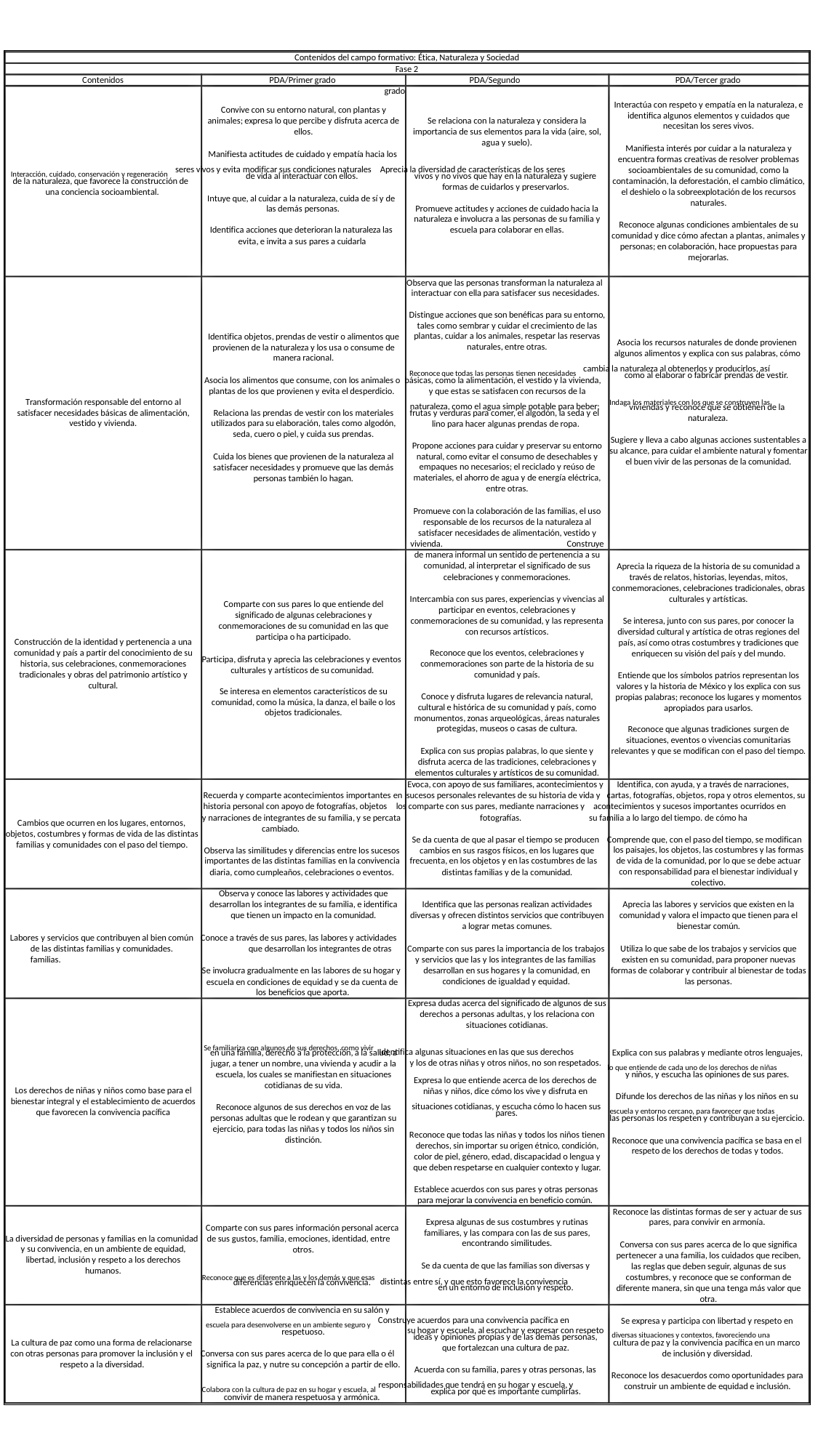

Contenidos del campo formativo: Ética, Naturaleza y Sociedad Fase 2
PDA/Primer grado	PDA/Segundo grado
Contenidos
PDA/Tercer grado
Interactúa con respeto y empatía en la naturaleza, e identifica algunos elementos y cuidados que necesitan los seres vivos.
Convive con su entorno natural, con plantas y animales; expresa lo que percibe y disfruta acerca de ellos.
Se relaciona con la naturaleza y considera la importancia de sus elementos para la vida (aire, sol, agua y suelo).
Manifiesta interés por cuidar a la naturaleza y encuentra formas creativas de resolver problemas socioambientales de su comunidad, como la contaminación, la deforestación, el cambio climático, el deshielo o la sobreexplotación de los recursos naturales.
Manifiesta actitudes de cuidado y empatía hacia los
Interacción, cuidado, conservación y regeneración    seres vivos y evita modificar sus condiciones naturales    Aprecia la diversidad de características de los seres
de vida al interactuar con ellos.
vivos y no vivos que hay en la naturaleza y sugiere formas de cuidarlos y preservarlos.
de la naturaleza, que favorece la construcción de una conciencia socioambiental.
Intuye que, al cuidar a la naturaleza, cuida de sí y de las demás personas.
Promueve actitudes y acciones de cuidado hacia la naturaleza e involucra a las personas de su familia y escuela para colaborar en ellas.
Reconoce algunas condiciones ambientales de su comunidad y dice cómo afectan a plantas, animales y personas; en colaboración, hace propuestas para mejorarlas.
Identifica acciones que deterioran la naturaleza las evita, e invita a sus pares a cuidarla
Observa que las personas transforman la naturaleza al interactuar con ella para satisfacer sus necesidades.
Distingue acciones que son benéficas para su entorno, tales como sembrar y cuidar el crecimiento de las plantas, cuidar a los animales, respetar las reservas naturales, entre otras.
Identifica objetos, prendas de vestir o alimentos que provienen de la naturaleza y los usa o consume de manera racional.
Asocia los recursos naturales de donde provienen algunos alimentos y explica con sus palabras, cómo
Reconoce que todas las personas tienen necesidades    cambia la naturaleza al obtenerlos y producirlos, así
como al elaborar o fabricar prendas de vestir.
Asocia los alimentos que consume, con los animales o  básicas, como la alimentación, el vestido y la vivienda,
plantas de los que provienen y evita el desperdicio.	y que estas se satisfacen con recursos de la
naturaleza, como el agua simple potable para beber;     Indaga los materiales con los que se construyen las
Transformación responsable del entorno al satisfacer necesidades básicas de alimentación, vestido y vivienda.
viviendas y reconoce que se obtienen de la naturaleza.
frutas y verduras para comer, el algodón, la seda y el lino para hacer algunas prendas de ropa.
Relaciona las prendas de vestir con los materiales utilizados para su elaboración, tales como algodón, seda, cuero o piel, y cuida sus prendas.
Sugiere y lleva a cabo algunas acciones sustentables a su alcance, para cuidar el ambiente natural y fomentar el buen vivir de las personas de la comunidad.
Propone acciones para cuidar y preservar su entorno natural, como evitar el consumo de desechables y empaques no necesarios; el reciclado y reúso de materiales, el ahorro de agua y de energía eléctrica, entre otras.
Cuida los bienes que provienen de la naturaleza al satisfacer necesidades y promueve que las demás personas también lo hagan.
Promueve con la colaboración de las familias, el uso responsable de los recursos de la naturaleza al satisfacer necesidades de alimentación, vestido y vivienda.                                                              Construye de manera informal un sentido de pertenencia a su comunidad, al interpretar el significado de sus celebraciones y conmemoraciones.
Aprecia la riqueza de la historia de su comunidad a través de relatos, historias, leyendas, mitos, conmemoraciones, celebraciones tradicionales, obras culturales y artísticas.
Intercambia con sus pares, experiencias y vivencias al participar en eventos, celebraciones y conmemoraciones de su comunidad, y las representa con recursos artísticos.
Comparte con sus pares lo que entiende del significado de algunas celebraciones y conmemoraciones de su comunidad en las que participa o ha participado.
Se interesa, junto con sus pares, por conocer la diversidad cultural y artística de otras regiones del país, así como otras costumbres y tradiciones que enriquecen su visión del país y del mundo.
Construcción de la identidad y pertenencia a una comunidad y país a partir del conocimiento de su historia, sus celebraciones, conmemoraciones tradicionales y obras del patrimonio artístico y cultural.
Reconoce que los eventos, celebraciones y conmemoraciones son parte de la historia de su comunidad y país.
Participa, disfruta y aprecia las celebraciones y eventos culturales y artísticos de su comunidad.
Entiende que los símbolos patrios representan los valores y la historia de México y los explica con sus propias palabras; reconoce los lugares y momentos apropiados para usarlos.
Se interesa en elementos característicos de su comunidad, como la música, la danza, el baile o los objetos tradicionales.
Conoce y disfruta lugares de relevancia natural, cultural e histórica de su comunidad y país, como monumentos, zonas arqueológicas, áreas naturales protegidas, museos o casas de cultura.
Reconoce que algunas tradiciones surgen de situaciones, eventos o vivencias comunitarias relevantes y que se modifican con el paso del tiempo.
Explica con sus propias palabras, lo que siente y disfruta acerca de las tradiciones, celebraciones y elementos culturales y artísticos de su comunidad.
Evoca, con apoyo de sus familiares, acontecimientos y       Identifica, con ayuda, y a través de narraciones, Recuerda y comparte acontecimientos importantes en  sucesos personales relevantes de su historia de vida y   cartas, fotografías, objetos, ropa y otros elementos, su historia personal con apoyo de fotografías, objetos    los comparte con sus pares, mediante narraciones y    acontecimientos y sucesos importantes ocurridos en
y narraciones de integrantes de su familia, y se percata	fotografías.	su familia a lo largo del tiempo. de cómo ha cambiado.
Cambios que ocurren en los lugares, entornos,
objetos, costumbres y formas de vida de las distintas familias y comunidades con el paso del tiempo.
Se da cuenta de que al pasar el tiempo se producen    Comprende que, con el paso del tiempo, se modifican
los paisajes, los objetos, las costumbres y las formas de vida de la comunidad, por lo que se debe actuar con responsabilidad para el bienestar individual y colectivo.
Observa las similitudes y diferencias entre los sucesos	cambios en sus rasgos físicos, en los lugares que
importantes de las distintas familias en la convivencia     frecuenta, en los objetos y en las costumbres de las
diaria, como cumpleaños, celebraciones o eventos.	distintas familias y de la comunidad.
Observa y conoce las labores y actividades que desarrollan los integrantes de su familia, e identifica que tienen un impacto en la comunidad.
Identifica que las personas realizan actividades diversas y ofrecen distintos servicios que contribuyen a lograr metas comunes.
Aprecia las labores y servicios que existen en la comunidad y valora el impacto que tienen para el bienestar común.
Labores y servicios que contribuyen al bien común   Conoce a través de sus pares, las labores y actividades de las distintas familias y comunidades.	que desarrollan los integrantes de otras familias.
Comparte con sus pares la importancia de los trabajos y servicios que las y los integrantes de las familias
Utiliza lo que sabe de los trabajos y servicios que existen en su comunidad, para proponer nuevas formas de colaborar y contribuir al bienestar de todas las personas.
Se involucra gradualmente en las labores de su hogar y	desarrollan en sus hogares y la comunidad, en
condiciones de igualdad y equidad.
escuela en condiciones de equidad y se da cuenta de los beneficios que aporta.
Expresa dudas acerca del significado de algunos de sus derechos a personas adultas, y los relaciona con situaciones cotidianas.
Se familiariza con algunos de sus derechos, como vivir   Identifica algunas situaciones en las que sus derechos
en una familia, derecho a la protección, a la salud, a jugar, a tener un nombre, una vivienda y acudir a la escuela, los cuales se manifiestan en situaciones cotidianas de su vida.
Explica con sus palabras y mediante otros lenguajes,
y los de otras niñas y otros niños, no son respetados.   lo que entiende de cada uno de los derechos de niñas
y niños, y escucha las opiniones de sus pares.
Expresa lo que entiende acerca de los derechos de niñas y niños, dice cómo los vive y disfruta en
Los derechos de niñas y niños como base para el bienestar integral y el establecimiento de acuerdos que favorecen la convivencia pacífica
Difunde los derechos de las niñas y los niños en su
situaciones cotidianas, y escucha cómo lo hacen sus    escuela y entorno cercano, para favorecer que todas
Reconoce algunos de sus derechos en voz de las personas adultas que le rodean y que garantizan su ejercicio, para todas las niñas y todos los niños sin distinción.
pares.
las personas los respeten y contribuyan a su ejercicio.
Reconoce que todas las niñas y todos los niños tienen derechos, sin importar su origen étnico, condición, color de piel, género, edad, discapacidad o lengua y que deben respetarse en cualquier contexto y lugar.
Reconoce que una convivencia pacífica se basa en el respeto de los derechos de todas y todos.
Establece acuerdos con sus pares y otras personas para mejorar la convivencia en beneficio común.
Reconoce las distintas formas de ser y actuar de sus pares, para convivir en armonía.
Expresa algunas de sus costumbres y rutinas familiares, y las compara con las de sus pares, encontrando similitudes.
Comparte con sus pares información personal acerca La diversidad de personas y familias en la comunidad    de sus gustos, familia, emociones, identidad, entre
Conversa con sus pares acerca de lo que significa pertenecer a una familia, los cuidados que reciben, las reglas que deben seguir, algunas de sus costumbres, y reconoce que se conforman de diferente manera, sin que una tenga más valor que otra.
y su convivencia, en un ambiente de equidad, libertad, inclusión y respeto a los derechos humanos.
otros.
Se da cuenta de que las familias son diversas y
Reconoce que es diferente a las y los demás y que esas   distintas entre sí, y que esto favorece la convivencia
diferencias enriquecen la convivencia.
en un entorno de inclusión y respeto.
Establece acuerdos de convivencia en su salón y
escuela para desenvolverse en un ambiente seguro y    Construye acuerdos para una convivencia pacífica en
Se expresa y participa con libertad y respeto en
su hogar y escuela, al escuchar y expresar con respeto    diversas situaciones y contextos, favoreciendo una
respetuoso.
ideas y opiniones propias y de las demás personas, que fortalezcan una cultura de paz.
cultura de paz y la convivencia pacífica en un marco de inclusión y diversidad.
La cultura de paz como una forma de relacionarse
con otras personas para promover la inclusión y el    Conversa con sus pares acerca de lo que para ella o él
respeto a la diversidad.	significa la paz, y nutre su concepción a partir de ello.
Acuerda con su familia, pares y otras personas, las
Reconoce los desacuerdos como oportunidades para construir un ambiente de equidad e inclusión.
Colabora con la cultura de paz en su hogar y escuela, al responsabilidades que tendrá en su hogar y escuela, y
explica por qué es importante cumplirlas.
convivir de manera respetuosa y armónica.